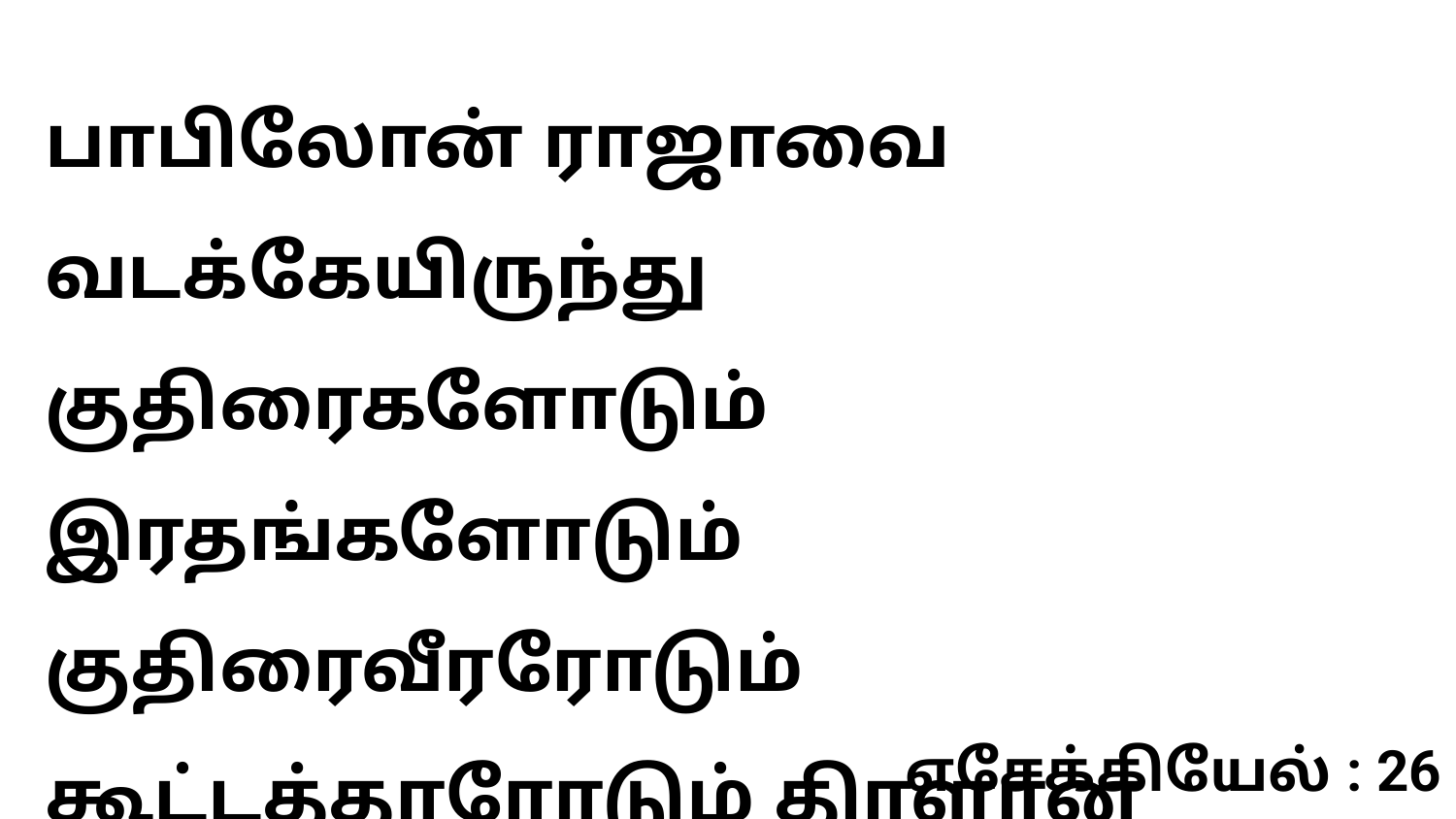

பாபிலோன் ராஜாவை வடக்கேயிருந்து குதிரைகளோடும் இரதங்களோடும் குதிரைவீரரோடும் கூட்டத்தாரோடும் திரளான
எசேக்கியேல் : 26